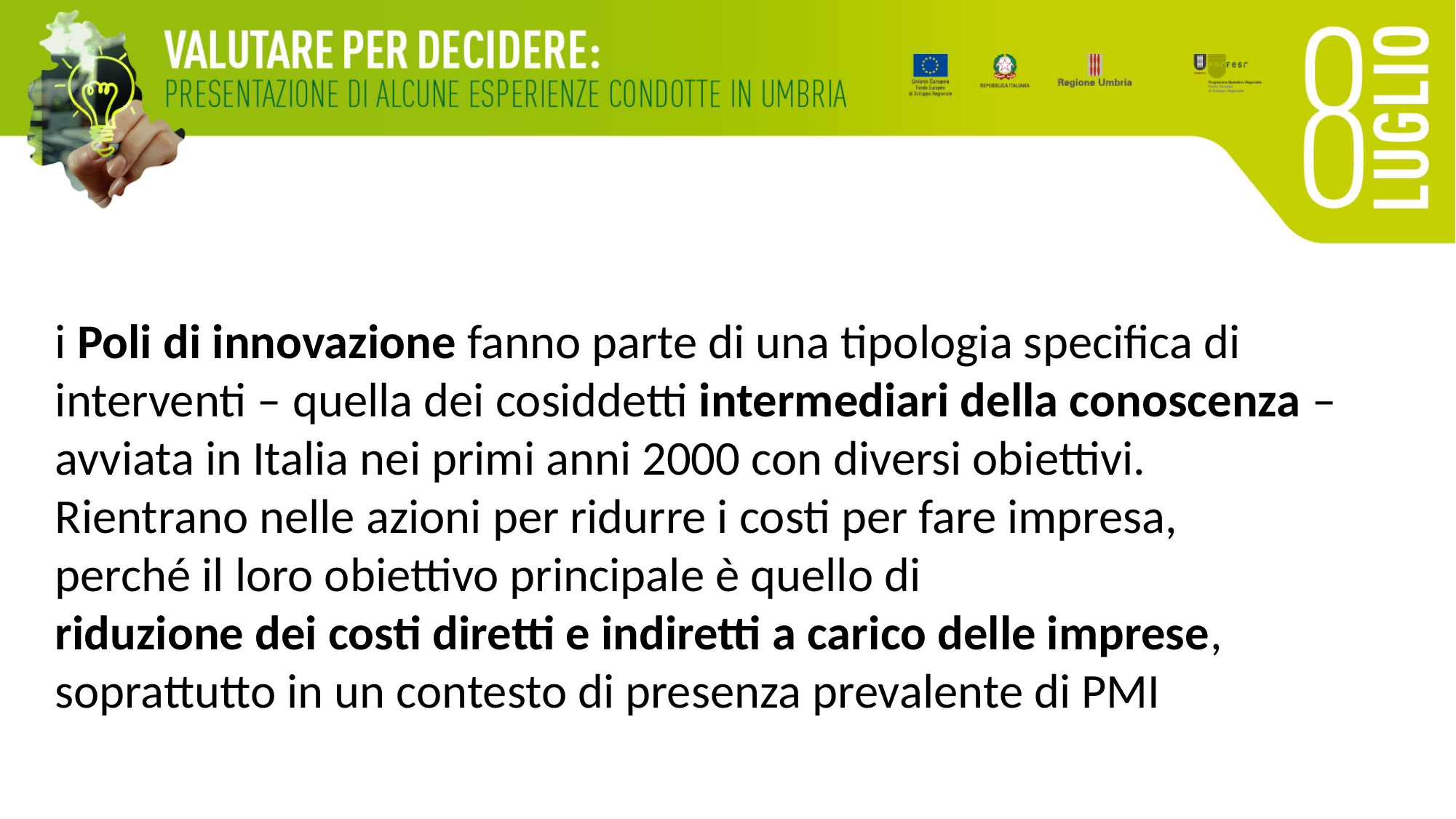

i Poli di innovazione fanno parte di una tipologia specifica di interventi – quella dei cosiddetti intermediari della conoscenza – avviata in Italia nei primi anni 2000 con diversi obiettivi.
Rientrano nelle azioni per ridurre i costi per fare impresa,
perché il loro obiettivo principale è quello di
riduzione dei costi diretti e indiretti a carico delle imprese, soprattutto in un contesto di presenza prevalente di PMI